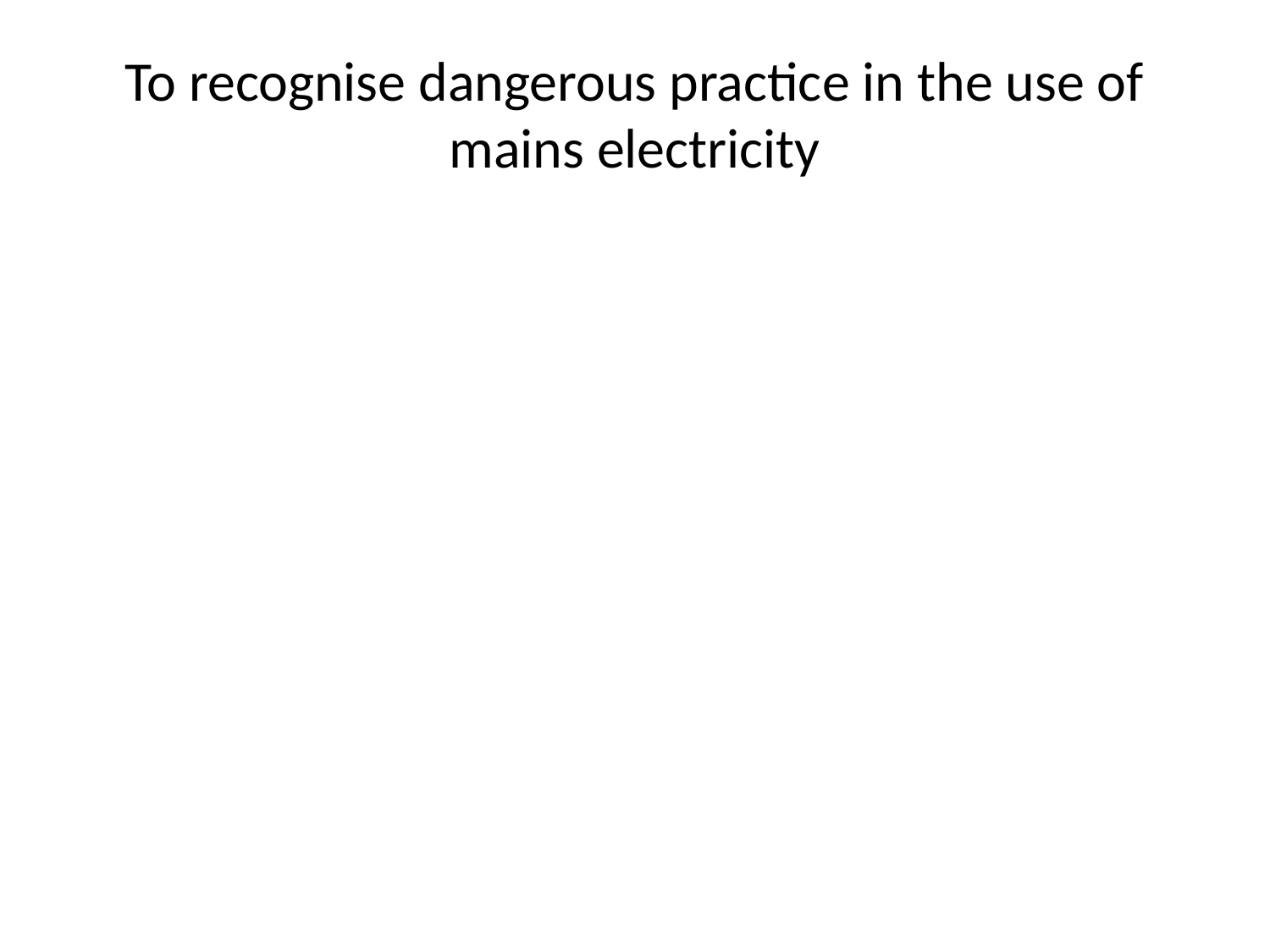

# To recognise dangerous practice in the use of mains electricity